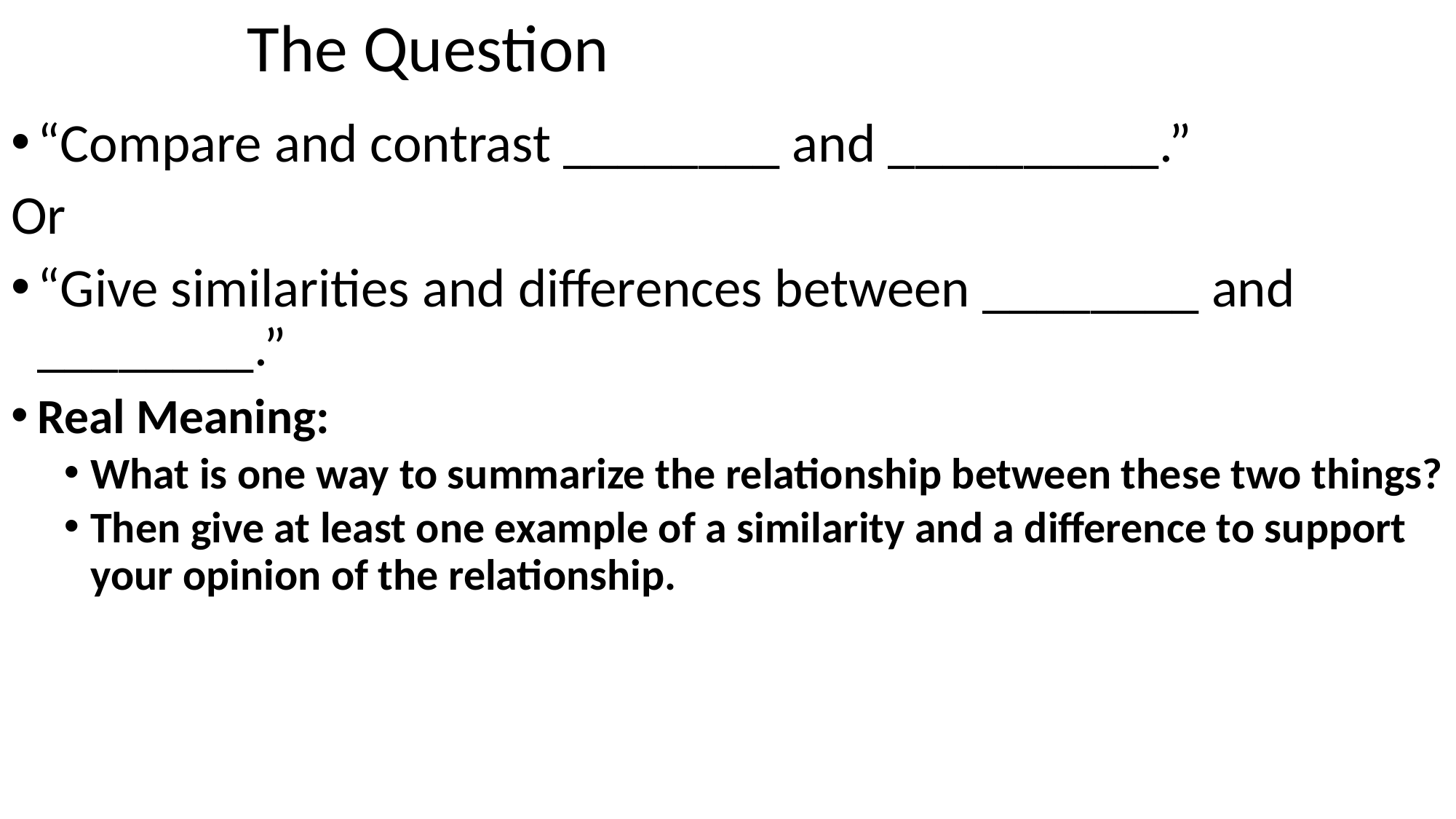

# The Question
“Compare and contrast ________ and __________.”
Or
“Give similarities and differences between ________ and ________.”
Real Meaning:
What is one way to summarize the relationship between these two things?
Then give at least one example of a similarity and a difference to support your opinion of the relationship.